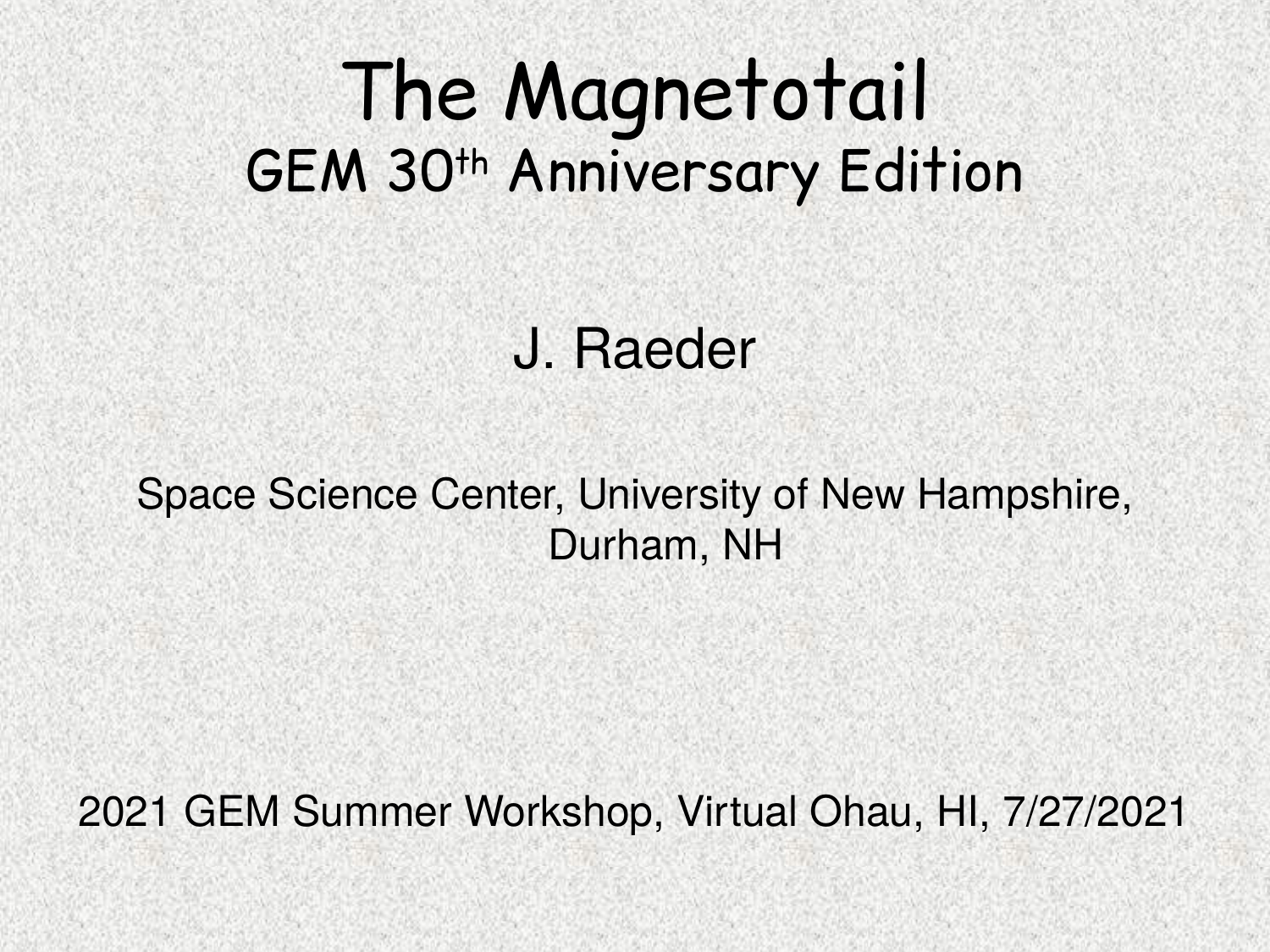

# The Magnetotail GEM 30th Anniversary Edition

J. Raeder

Space Science Center, University of New Hampshire, Durham, NH

2021 GEM Summer Workshop, Virtual Ohau, HI, 7/27/2021